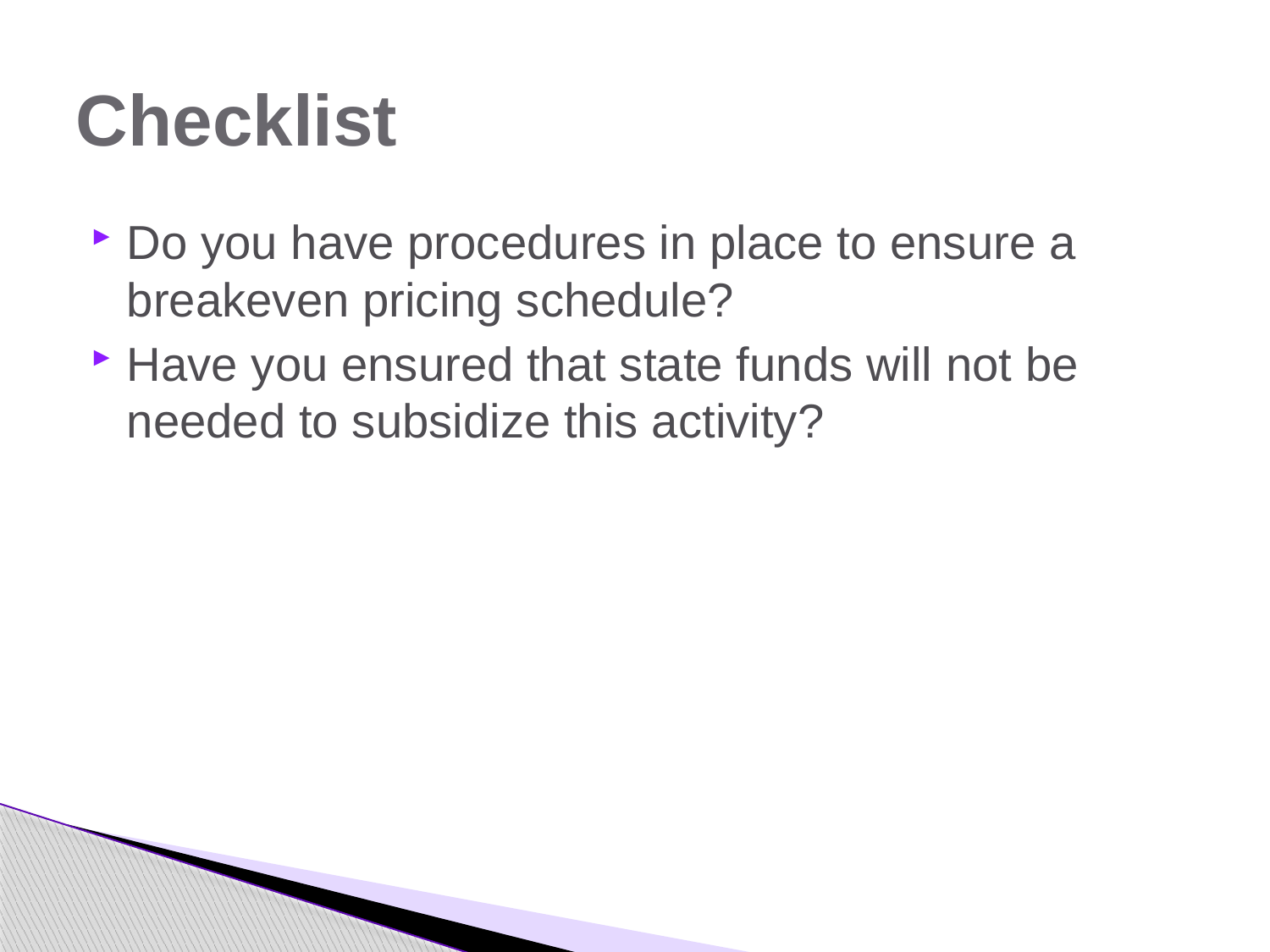

# Checklist
Do you have procedures in place to ensure a breakeven pricing schedule?
Have you ensured that state funds will not be needed to subsidize this activity?